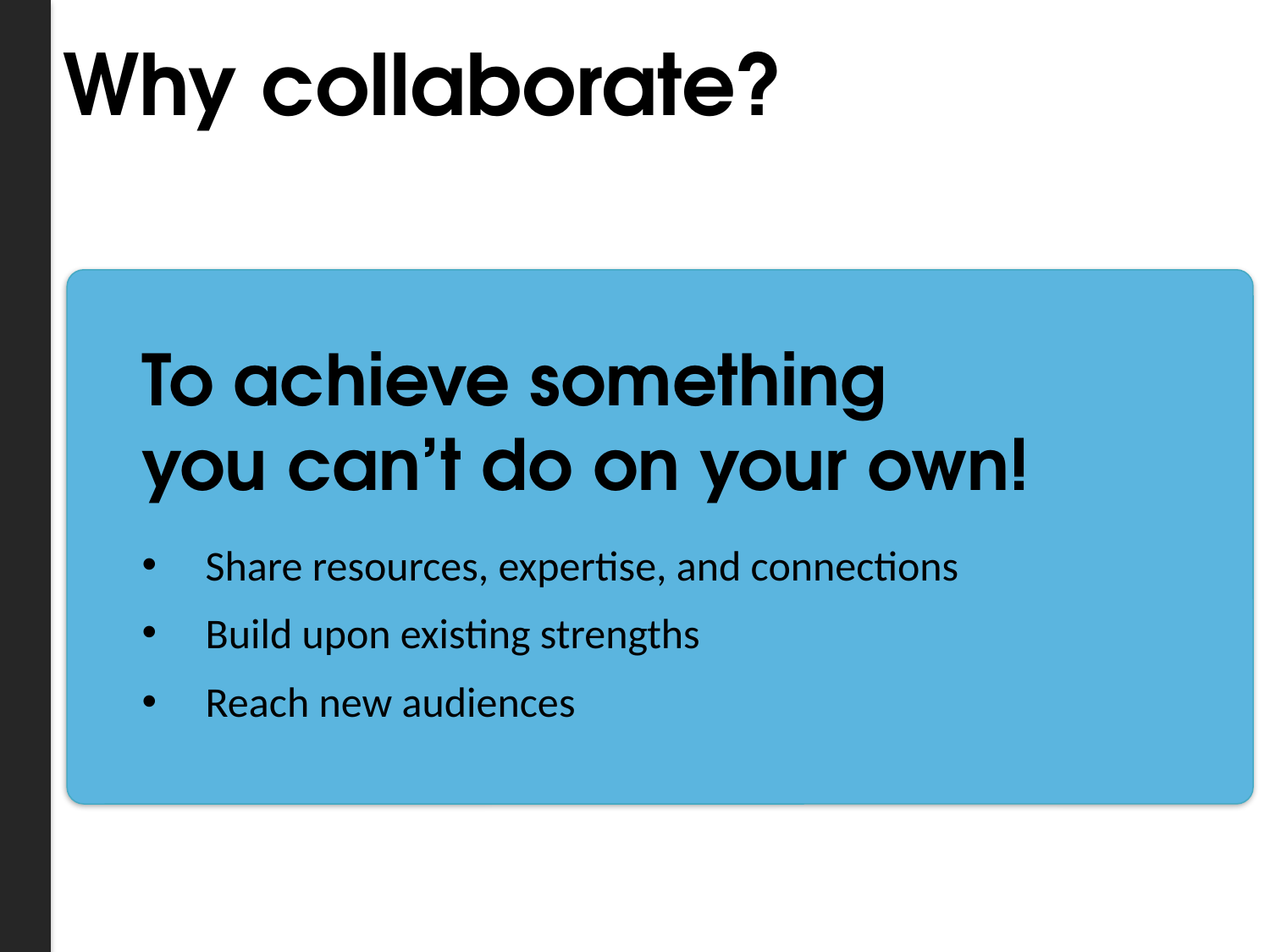

Why collaborate?

To achieve something
you can’t do on your own!
Share resources, expertise, and connections
Build upon existing strengths
Reach new audiences